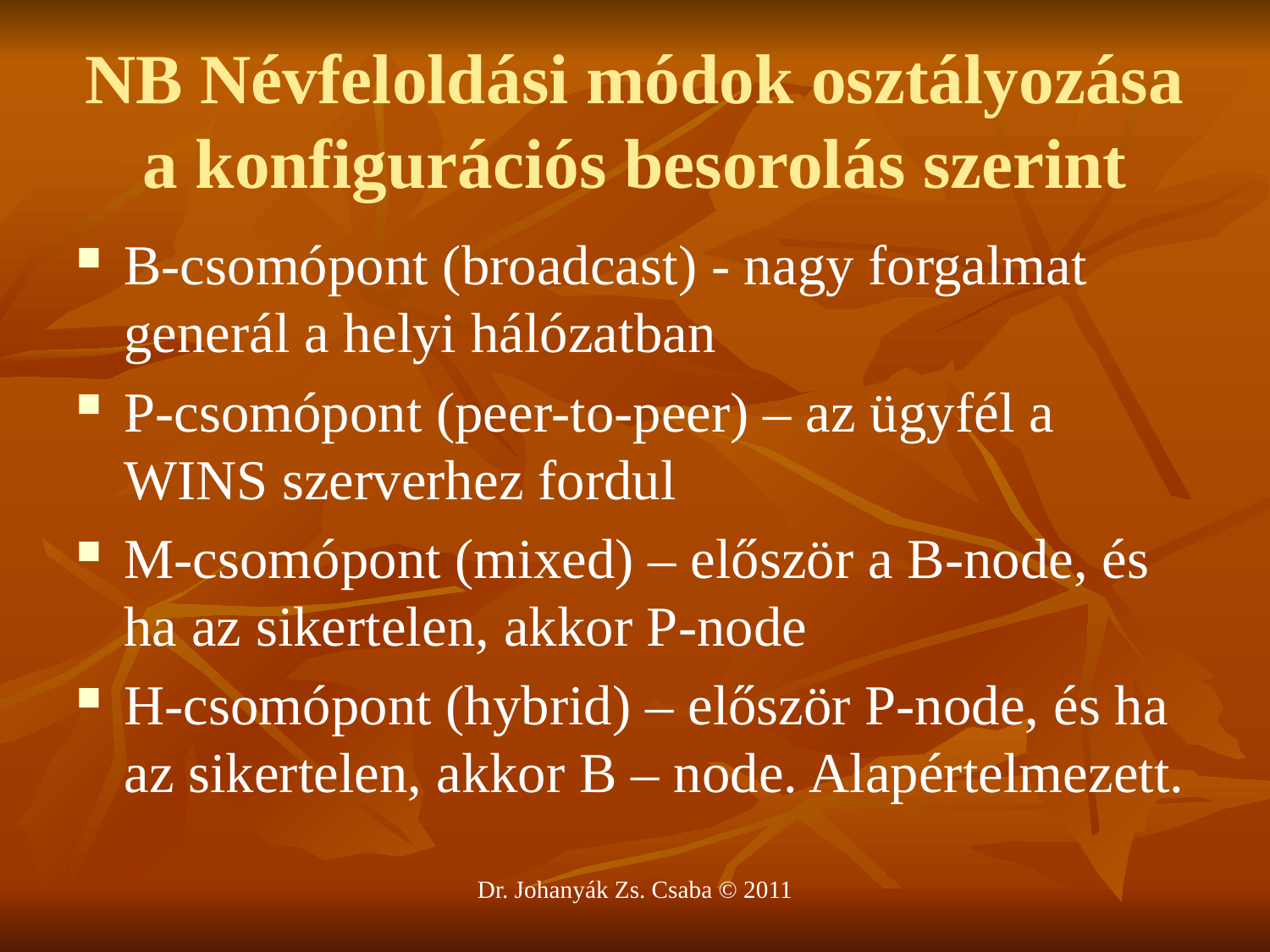

# NB Névfeloldási módok osztályozása a konfigurációs besorolás szerint
B-csomópont (broadcast) - nagy forgalmat generál a helyi hálózatban
P-csomópont (peer-to-peer) – az ügyfél a WINS szerverhez fordul
M-csomópont (mixed) – először a B-node, és ha az sikertelen, akkor P-node
H-csomópont (hybrid) – először P-node, és ha az sikertelen, akkor B – node. Alapértelmezett.
Dr. Johanyák Zs. Csaba © 2011